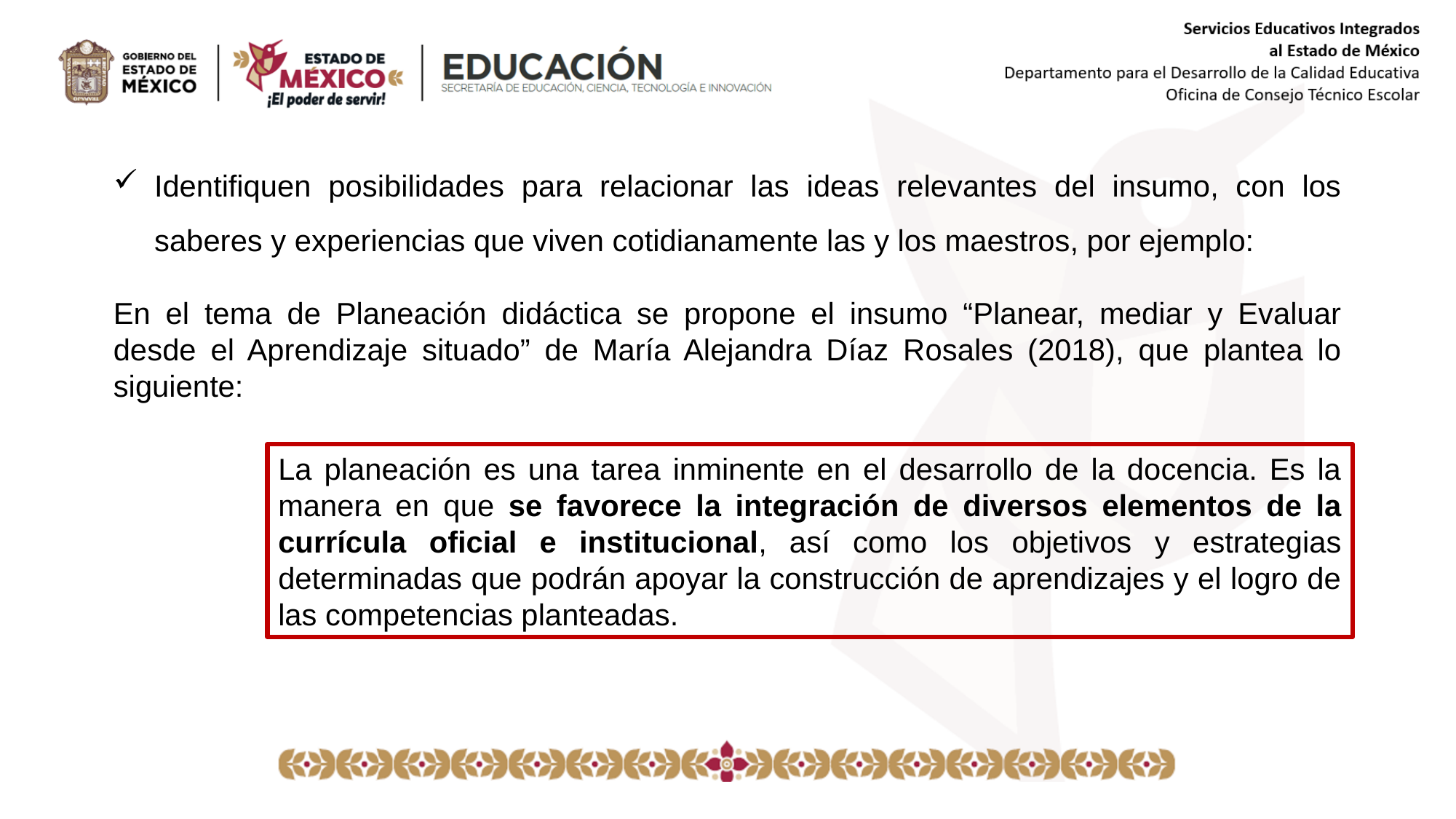

Identifiquen posibilidades para relacionar las ideas relevantes del insumo, con los saberes y experiencias que viven cotidianamente las y los maestros, por ejemplo:

En el tema de Planeación didáctica se propone el insumo “Planear, mediar y Evaluar desde el Aprendizaje situado” de María Alejandra Díaz Rosales (2018), que plantea lo siguiente:
La planeación es una tarea inminente en el desarrollo de la docencia. Es la manera en que se favorece la integración de diversos elementos de la currícula oficial e institucional, así como los objetivos y estrategias determinadas que podrán apoyar la construcción de aprendizajes y el logro de las competencias planteadas.